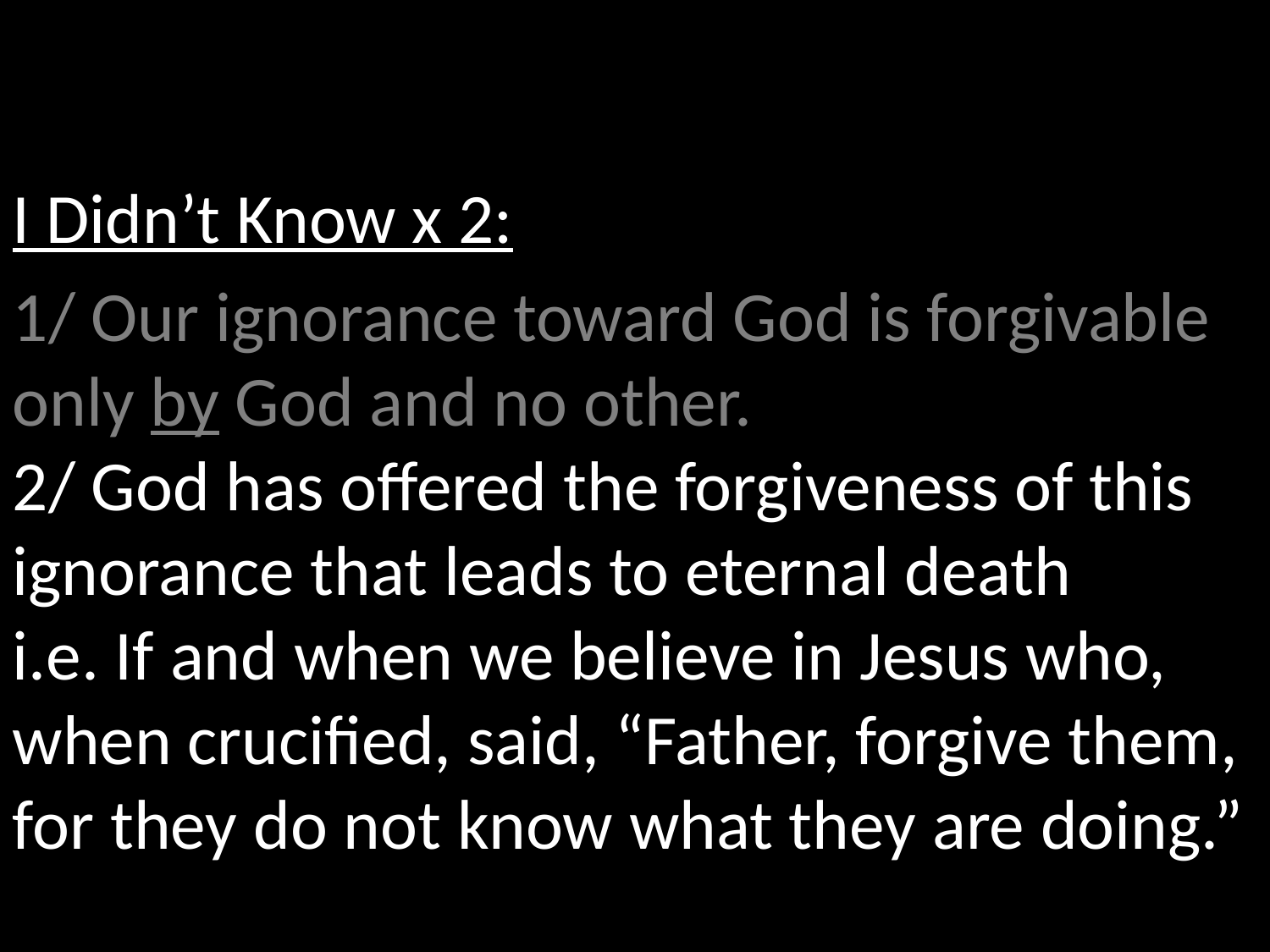

I Didn’t Know x 2:
1/ Our ignorance toward God is forgivable only by God and no other.
2/ God has offered the forgiveness of this ignorance that leads to eternal death
i.e. If and when we believe in Jesus who, when crucified, said, “Father, forgive them, for they do not know what they are doing.”